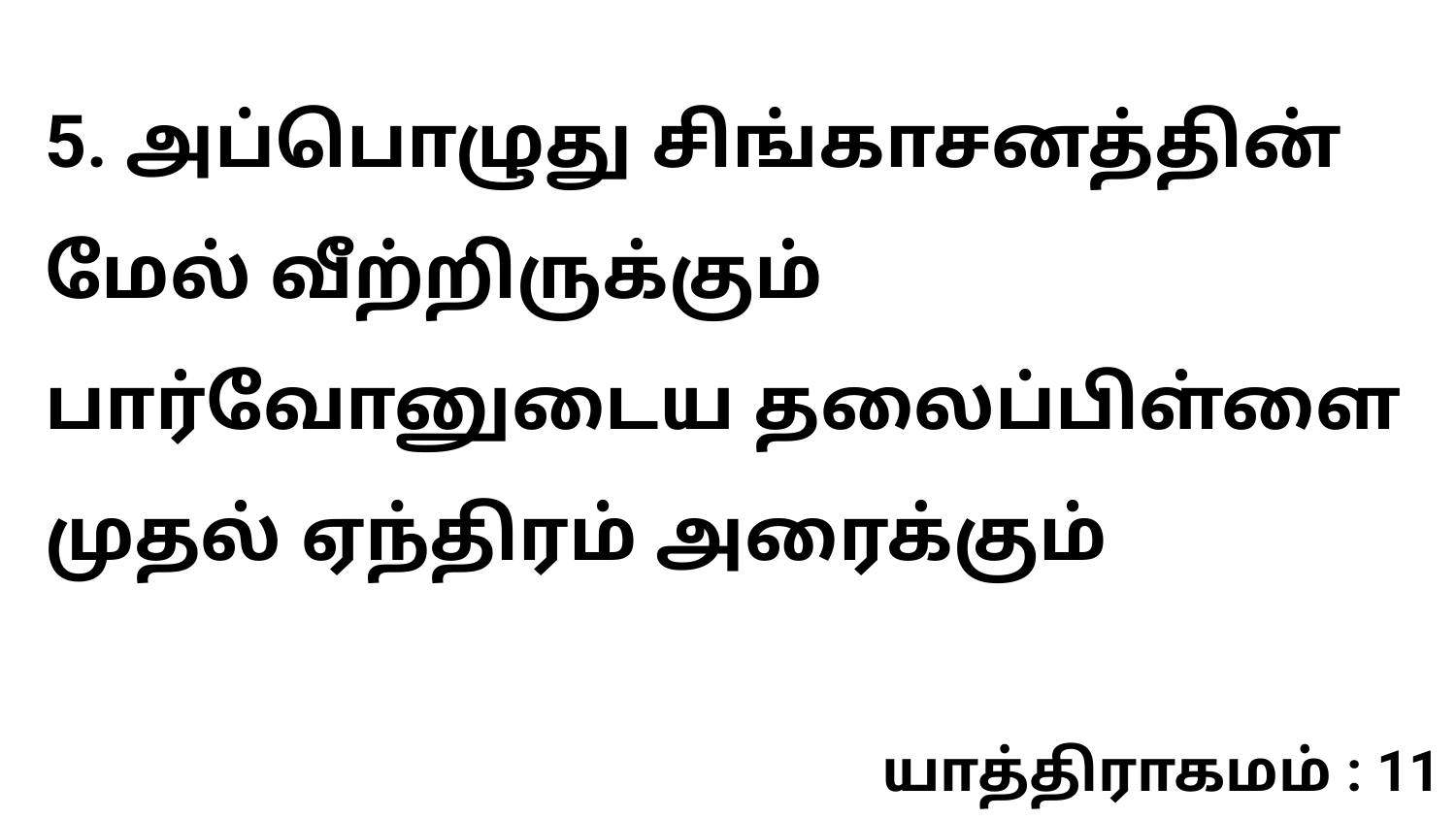

5. அப்பொழுது சிங்காசனத்தின் மேல் வீற்றிருக்கும் பார்வோனுடைய தலைப்பிள்ளை முதல் ஏந்திரம் அரைக்கும்
யாத்திராகமம் : 11